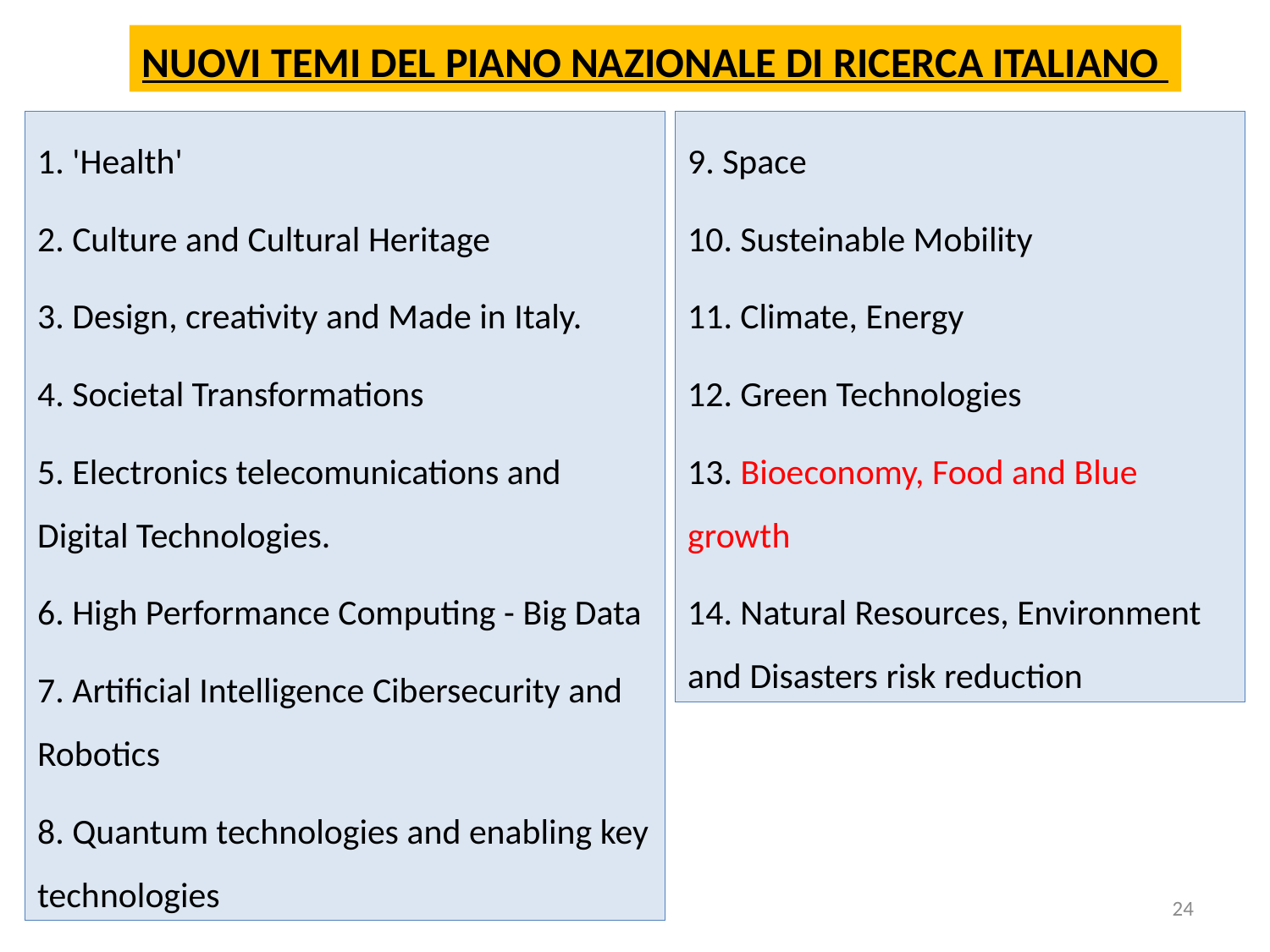

NUOVI TEMI DEL PIANO NAZIONALE DI RICERCA ITALIANO
1. 'Health'
2. Culture and Cultural Heritage
3. Design, creativity and Made in Italy.
4. Societal Transformations
5. Electronics telecomunications and Digital Technologies.
6. High Performance Computing - Big Data
7. Artificial Intelligence Cibersecurity and Robotics
8. Quantum technologies and enabling key technologies
9. Space
10. Susteinable Mobility
11. Climate, Energy
12. Green Technologies
13. Bioeconomy, Food and Blue growth
14. Natural Resources, Environment and Disasters risk reduction
24